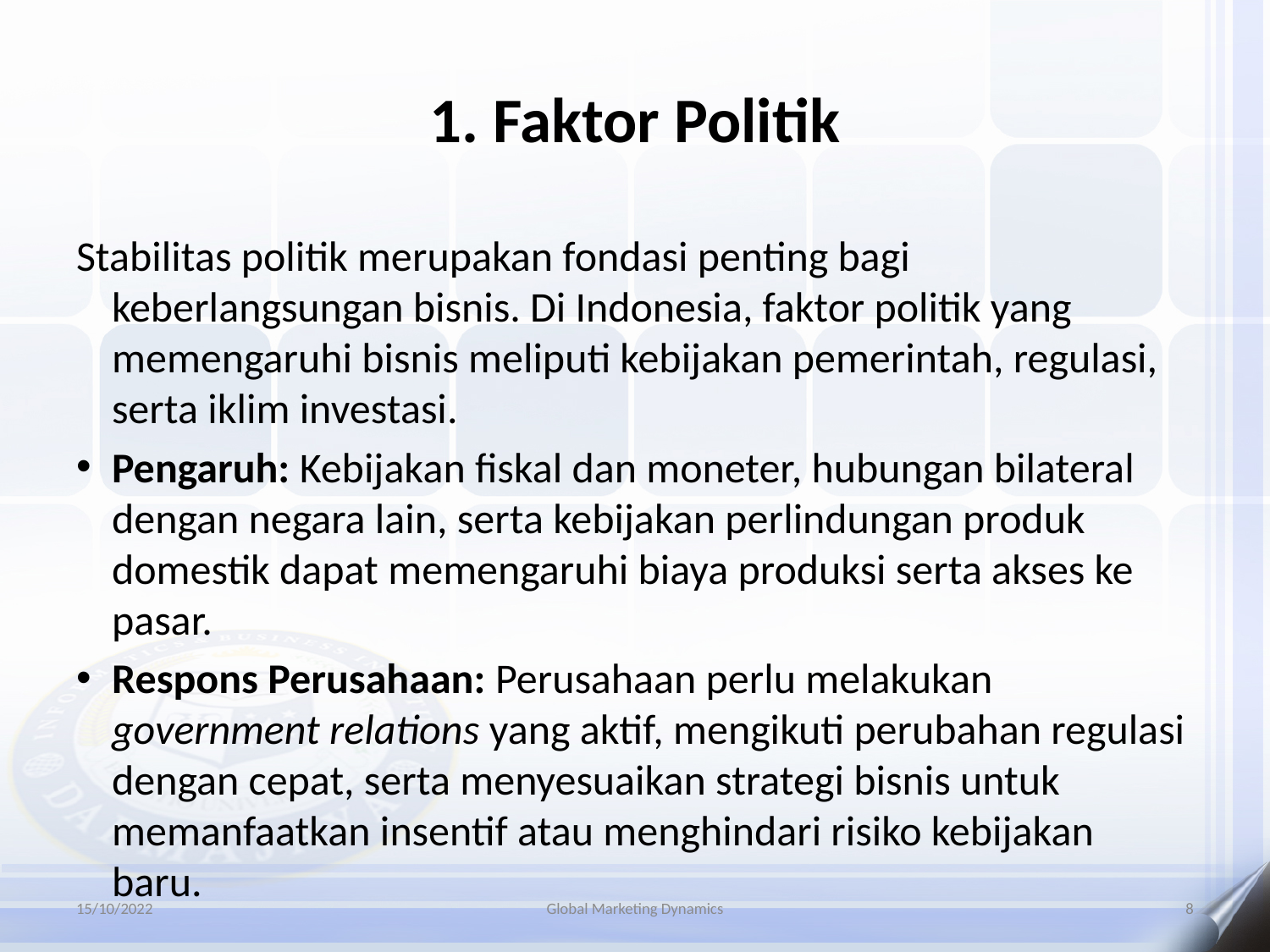

# 1. Faktor Politik
Stabilitas politik merupakan fondasi penting bagi keberlangsungan bisnis. Di Indonesia, faktor politik yang memengaruhi bisnis meliputi kebijakan pemerintah, regulasi, serta iklim investasi.
Pengaruh: Kebijakan fiskal dan moneter, hubungan bilateral dengan negara lain, serta kebijakan perlindungan produk domestik dapat memengaruhi biaya produksi serta akses ke pasar.
Respons Perusahaan: Perusahaan perlu melakukan government relations yang aktif, mengikuti perubahan regulasi dengan cepat, serta menyesuaikan strategi bisnis untuk memanfaatkan insentif atau menghindari risiko kebijakan baru.

15/10/2022
Global Marketing Dynamics
8